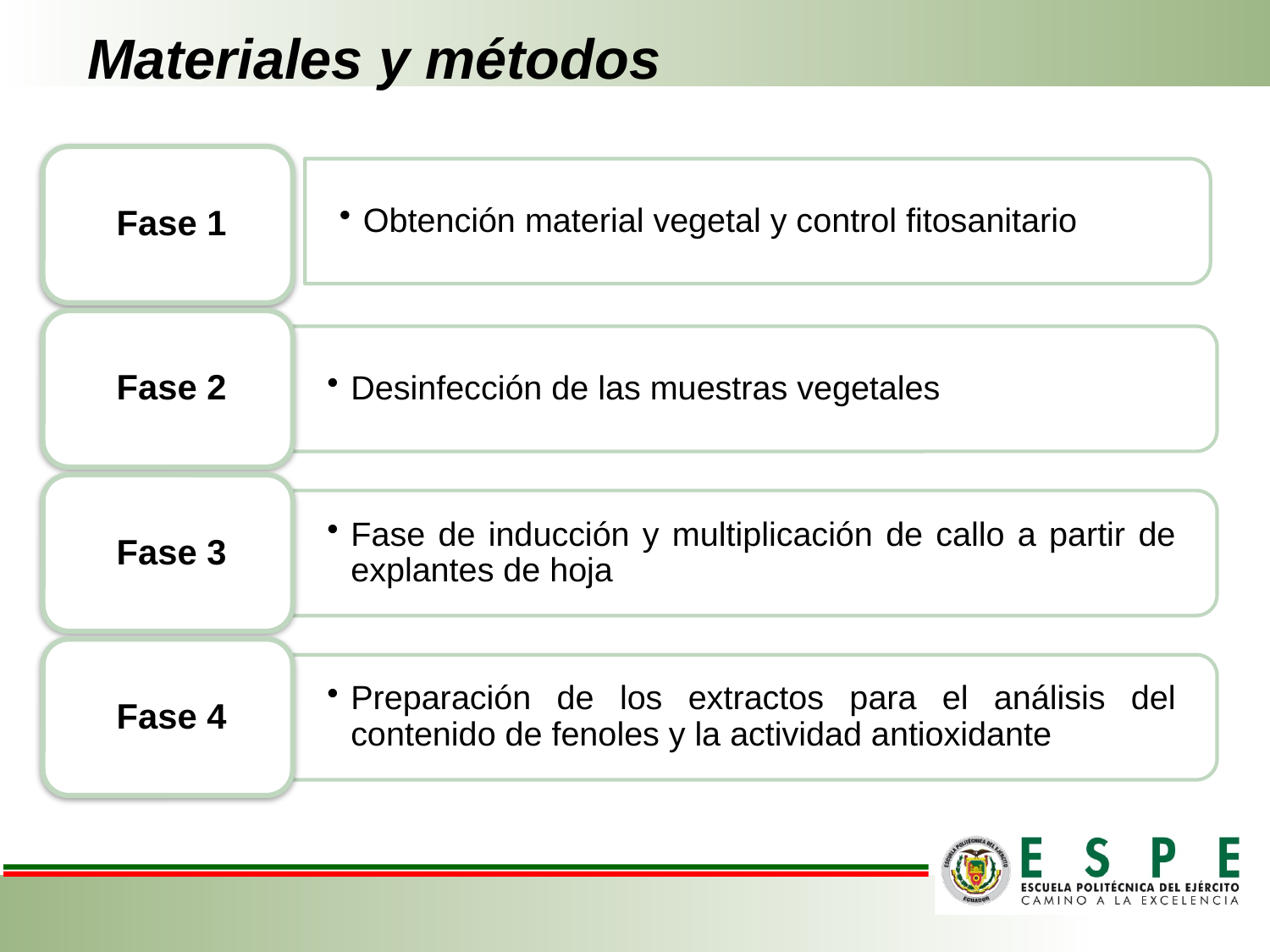

# Materiales y métodos
Obtención material vegetal y control fitosanitario
Fase 1
Desinfección de las muestras vegetales
Fase 2
Fase de inducción y multiplicación de callo a partir de explantes de hoja
Fase 3
Preparación de los extractos para el análisis del contenido de fenoles y la actividad antioxidante
Fase 4